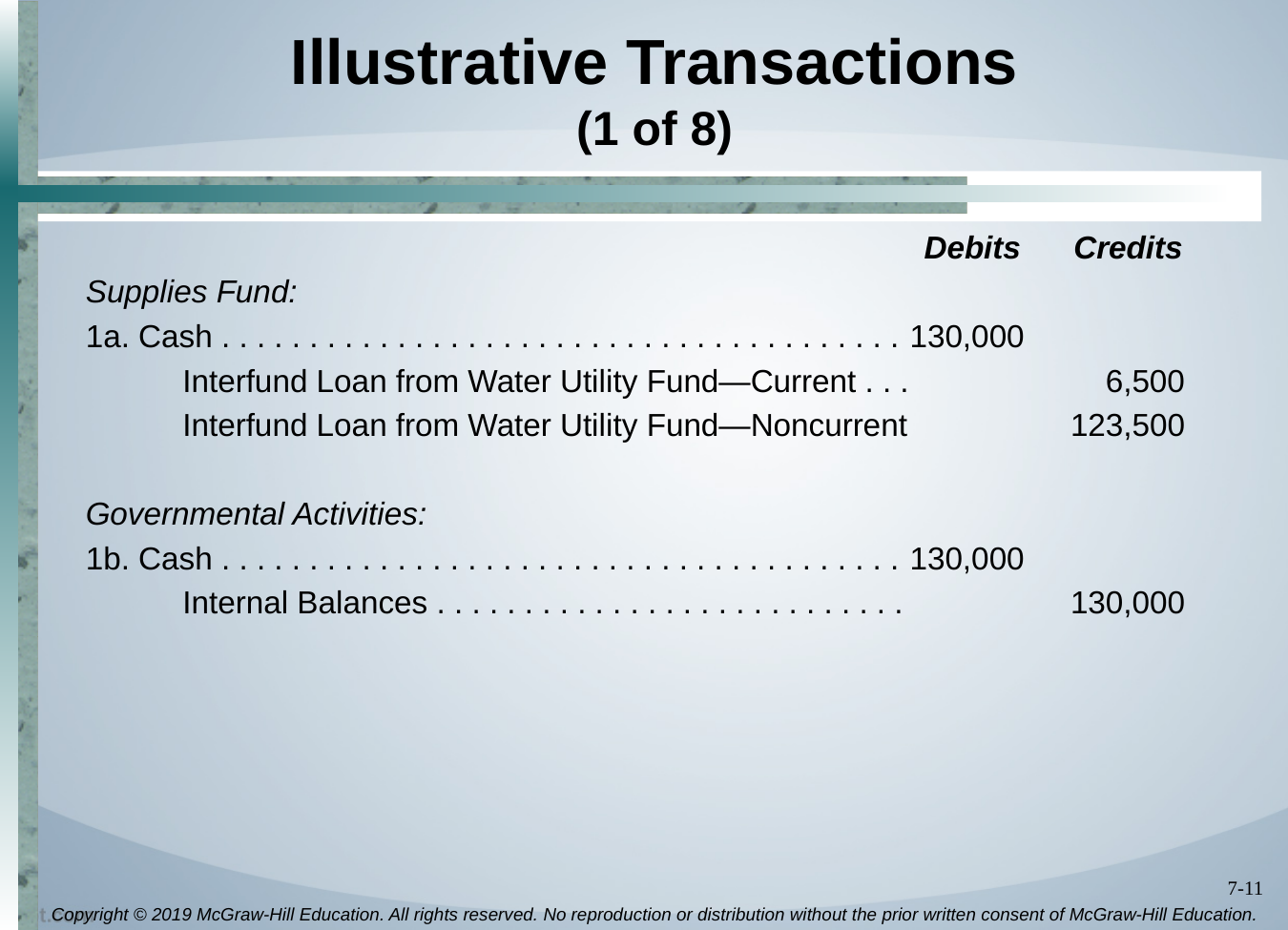

# Illustrative Transactions (1 of 8)
                                                                                               Debits      Credits
Supplies Fund:
1a. Cash . . . . . . . . . . . . . . . . . . . . . . . . . . . . . . . . . . . . . . .	130,000
           Interfund Loan from Water Utility Fund—Current . . .	6,500
           Interfund Loan from Water Utility Fund—Noncurrent 	123,500

Governmental Activities:
1b. Cash . . . . . . . . . . . . . . . . . . . . . . . . . . . . . . . . . . . . . . .	130,000
           Internal Balances . . . . . . . . . . . . . . . . . . . . . . . . . . .	130,000